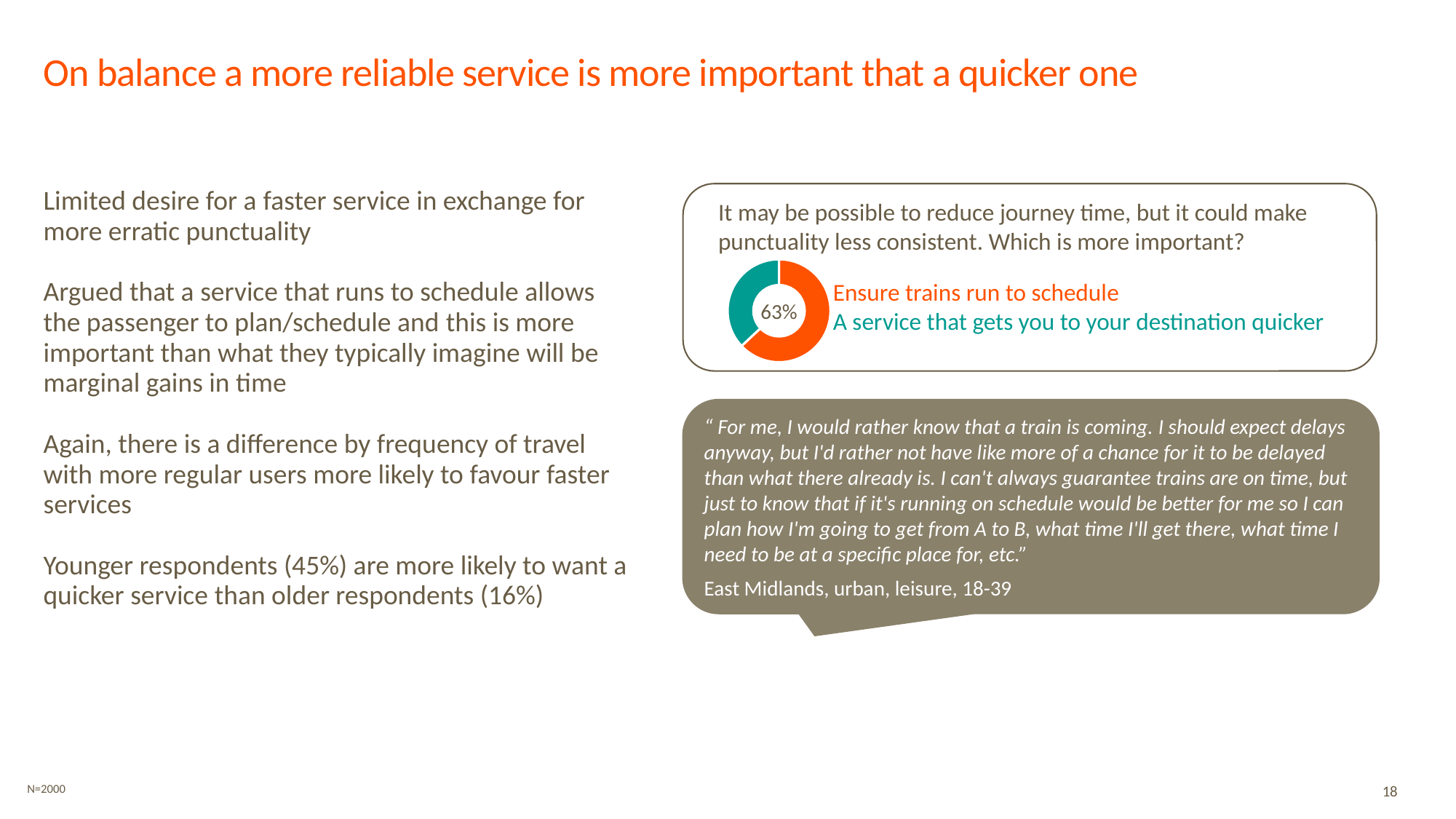

# On balance a more reliable service is more important that a quicker one

Limited desire for a faster service in exchange for more erratic punctuality

Argued that a service that runs to schedule allows the passenger to plan/schedule and this is more important than what they typically imagine will be marginal gains in time

Again, there is a difference by frequency of travel with more regular users more likely to favour faster services

Younger respondents (45%) are more likely to want a quicker service than older respondents (16%)

It may be possible to reduce journey time, but it could make punctuality less consistent. Which is more important?

### Chart

| Category | Sales |
|---|---|
| 1st Qtr | 0.63 |
| 2nd Qtr | 0.37 |
Ensure trains run to schedule
A service that gets you to your destination quicker
63%
“ For me, I would rather know that a train is coming. I should expect delays anyway, but I'd rather not have like more of a chance for it to be delayed than what there already is. I can't always guarantee trains are on time, but just to know that if it's running on schedule would be better for me so I can plan how I'm going to get from A to B, what time I'll get there, what time I need to be at a specific place for, etc.”
East Midlands, urban, leisure, 18-39

18
N=2000